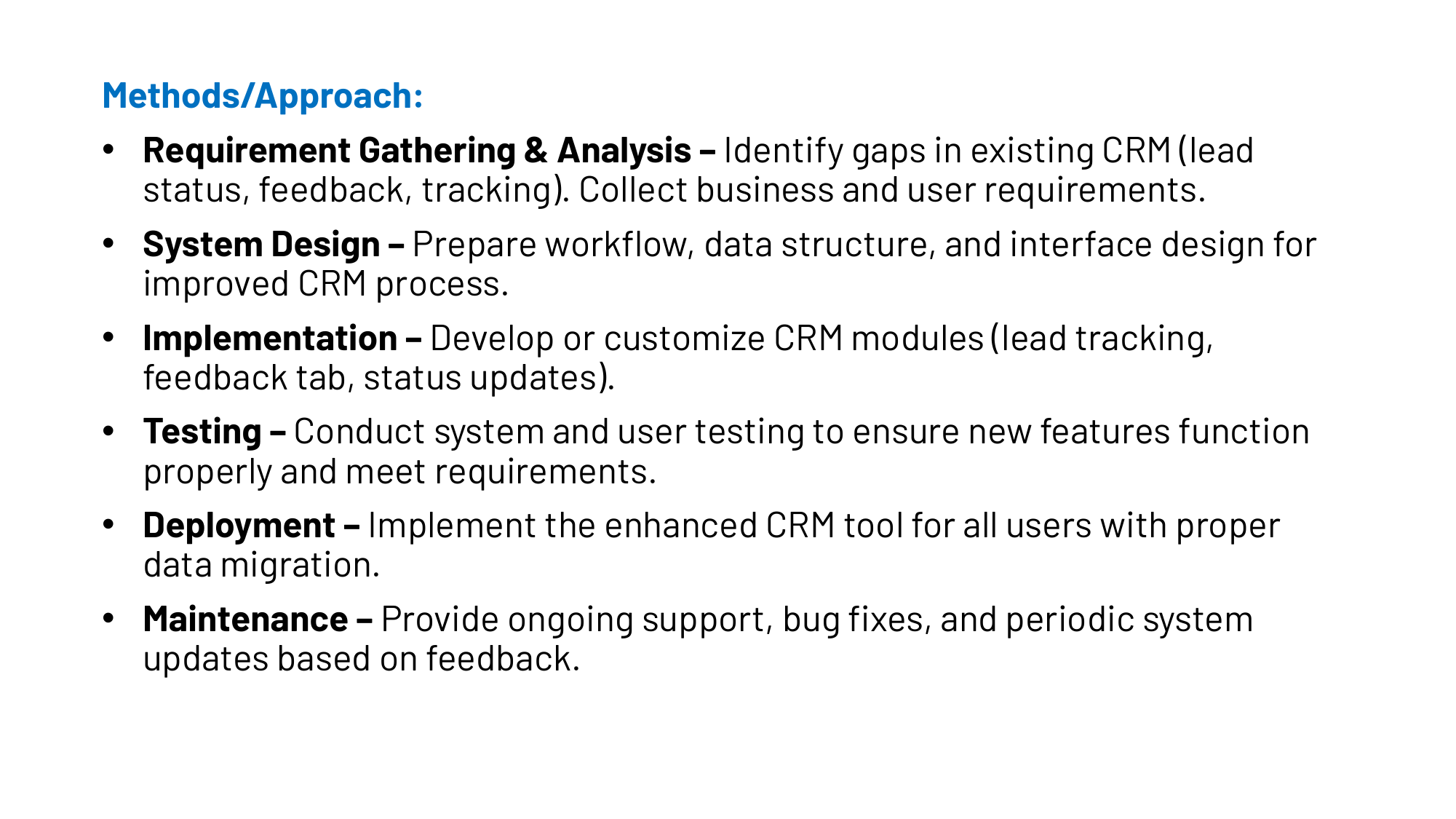

Methods/Approach:
Requirement Gathering & Analysis – Identify gaps in existing CRM (lead status, feedback, tracking). Collect business and user requirements.
System Design – Prepare workflow, data structure, and interface design for improved CRM process.
Implementation – Develop or customize CRM modules (lead tracking, feedback tab, status updates).
Testing – Conduct system and user testing to ensure new features function properly and meet requirements.
Deployment – Implement the enhanced CRM tool for all users with proper data migration.
Maintenance – Provide ongoing support, bug fixes, and periodic system updates based on feedback.